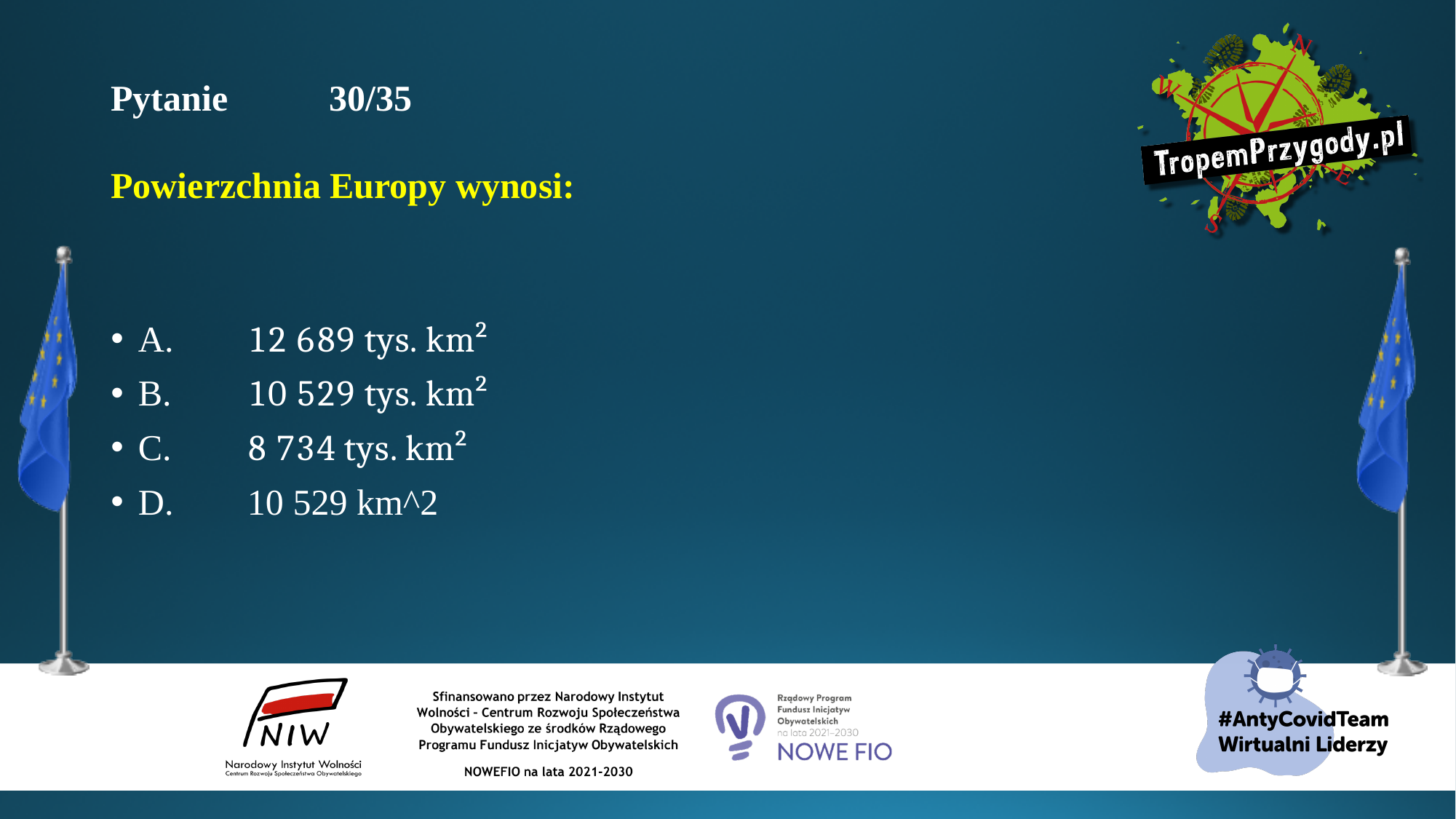

# Pytanie 	30/35 Powierzchnia Europy wynosi:
A.	12 689 tys. km²
B.	10 529 tys. km²
C.	8 734 tys. km²
D.	10 529 km^2